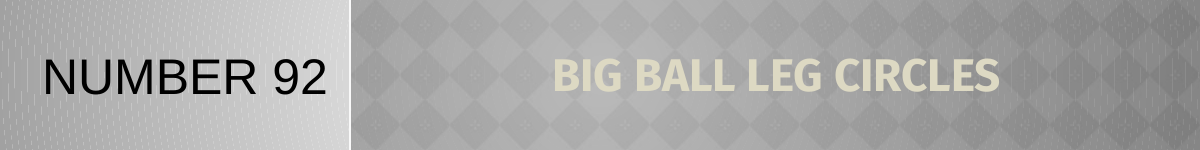

NUMBER 92
# Big ball leg circles